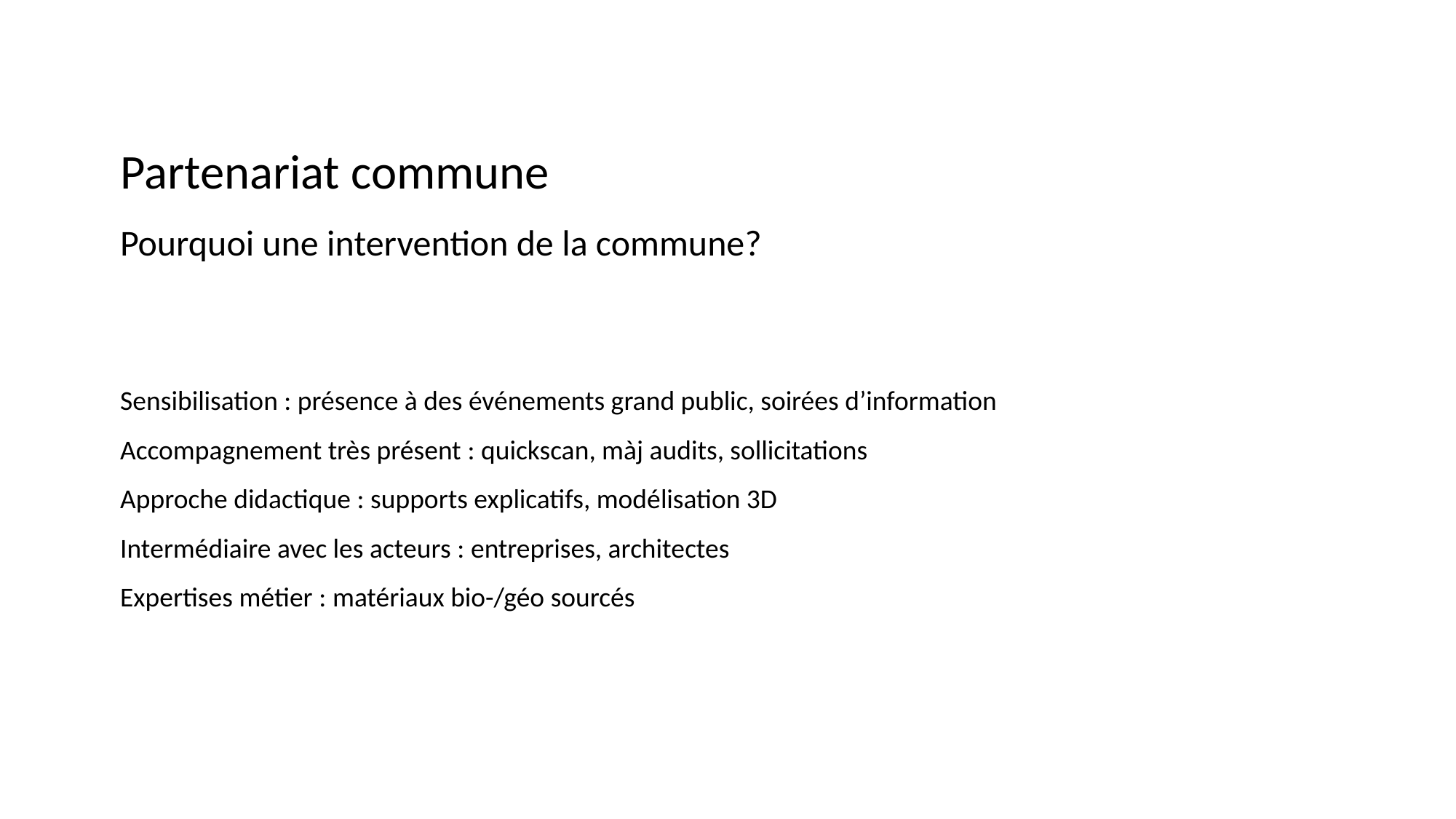

Partenariat commune
Pourquoi une intervention de la commune?
Sensibilisation : présence à des événements grand public, soirées d’information
Accompagnement très présent : quickscan, màj audits, sollicitations
Approche didactique : supports explicatifs, modélisation 3D
Intermédiaire avec les acteurs : entreprises, architectes
Expertises métier : matériaux bio-/géo sourcés